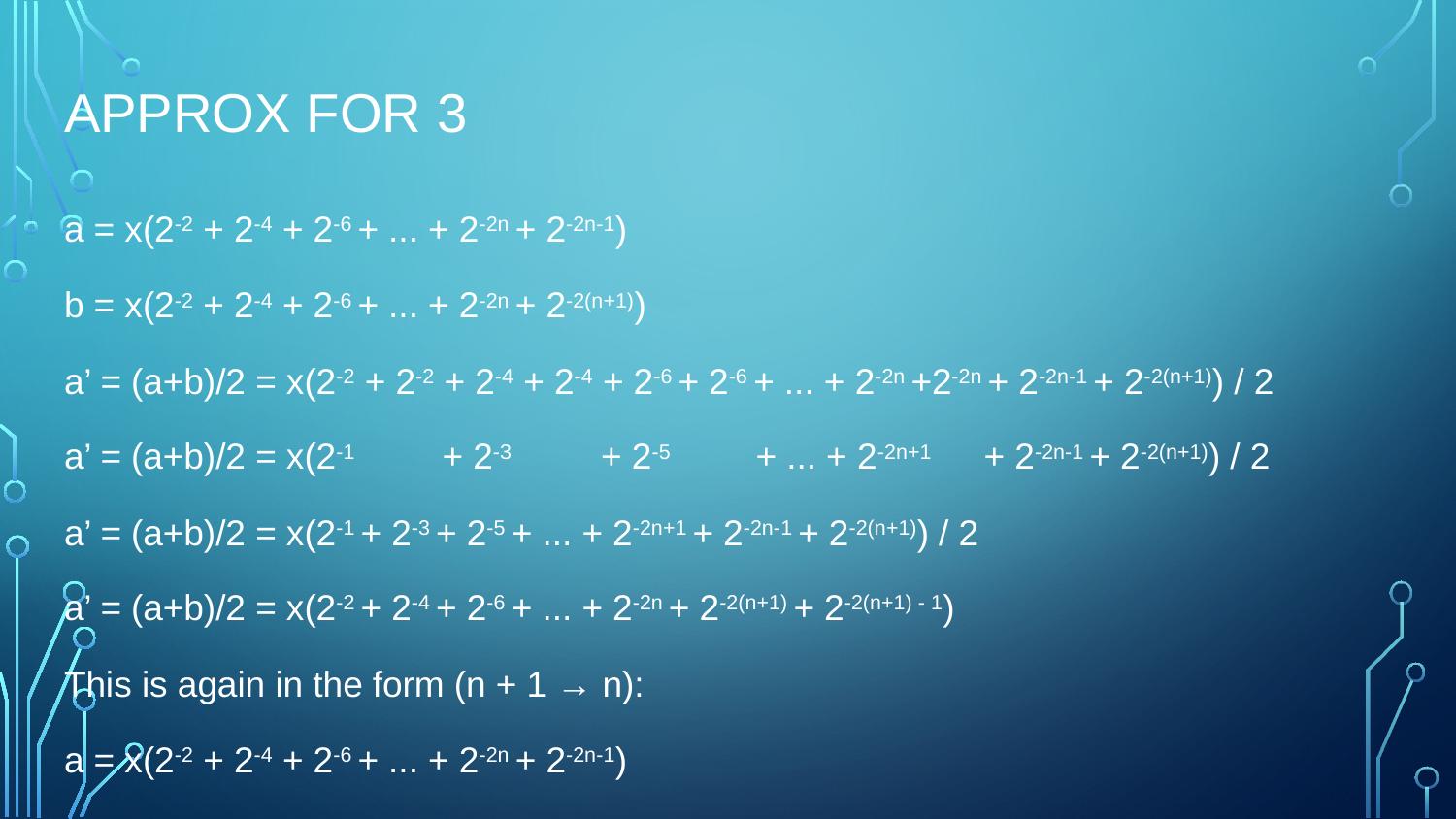

# Approx for 3
a = x(2-2 + 2-4 + 2-6 + ... + 2-2n + 2-2n-1)
b = x(2-2 + 2-4 + 2-6 + ... + 2-2n + 2-2(n+1))
a’ = (a+b)/2 = x(2-2 + 2-2 + 2-4 + 2-4 + 2-6 + 2-6 + ... + 2-2n +2-2n + 2-2n-1 + 2-2(n+1)) / 2
a’ = (a+b)/2 = x(2-1               + 2-3         + 2-5         + ... + 2-2n+1         + 2-2n-1 + 2-2(n+1)) / 2
a’ = (a+b)/2 = x(2-1 + 2-3 + 2-5 + ... + 2-2n+1 + 2-2n-1 + 2-2(n+1)) / 2
a’ = (a+b)/2 = x(2-2 + 2-4 + 2-6 + ... + 2-2n + 2-2(n+1) + 2-2(n+1) - 1)
This is again in the form (n + 1 → n):
a = x(2-2 + 2-4 + 2-6 + ... + 2-2n + 2-2n-1)